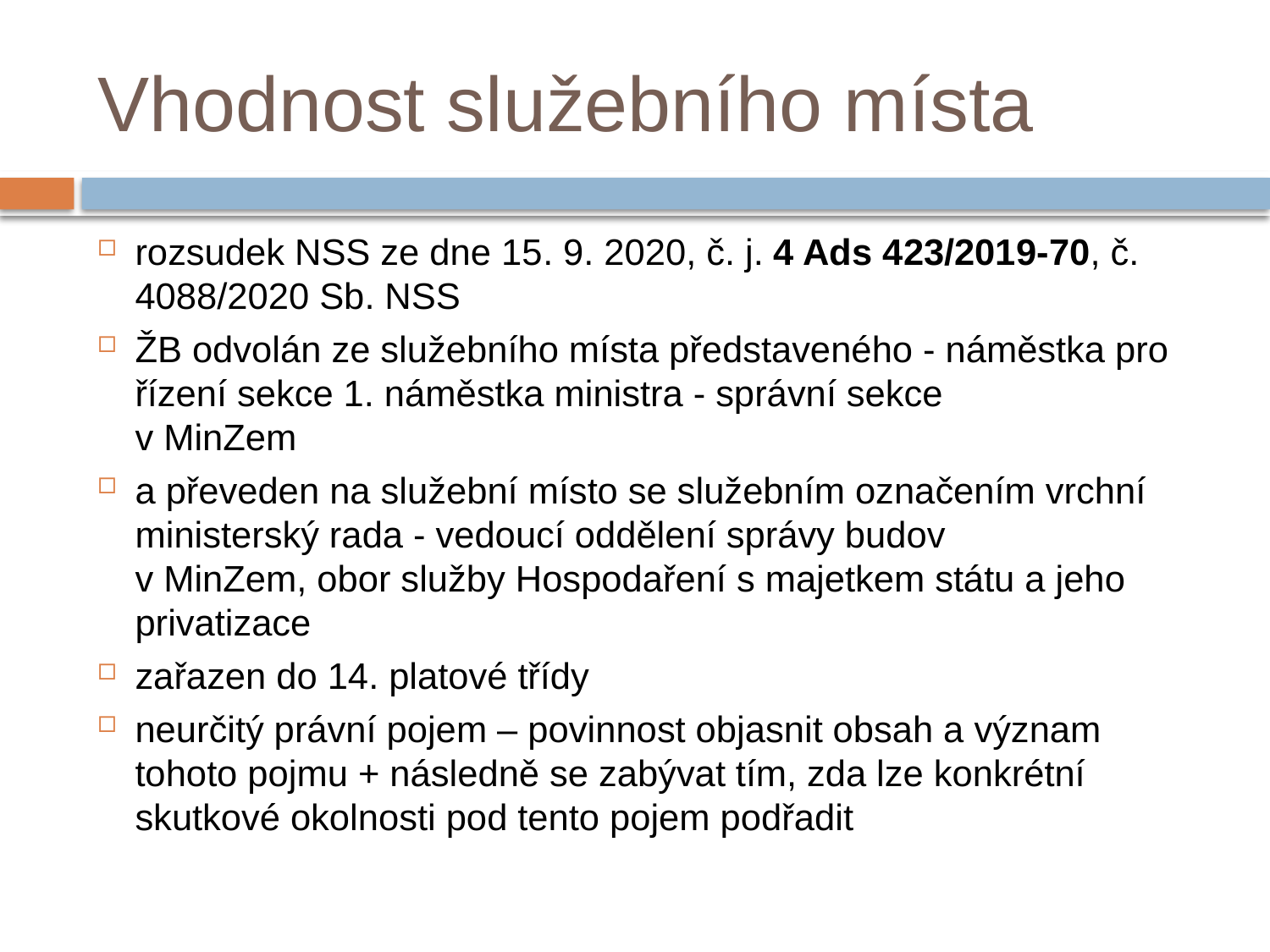

# Vhodnost služebního místa
rozsudek NSS ze dne 15. 9. 2020, č. j. 4 Ads 423/2019-70, č. 4088/2020 Sb. NSS
ŽB odvolán ze služebního místa představeného - náměstka pro řízení sekce 1. náměstka ministra - správní sekce
v MinZem
a převeden na služební místo se služebním označením vrchní ministerský rada - vedoucí oddělení správy budov
v MinZem, obor služby Hospodaření s majetkem státu a jeho privatizace
zařazen do 14. platové třídy
neurčitý právní pojem – povinnost objasnit obsah a význam tohoto pojmu + následně se zabývat tím, zda lze konkrétní skutkové okolnosti pod tento pojem podřadit